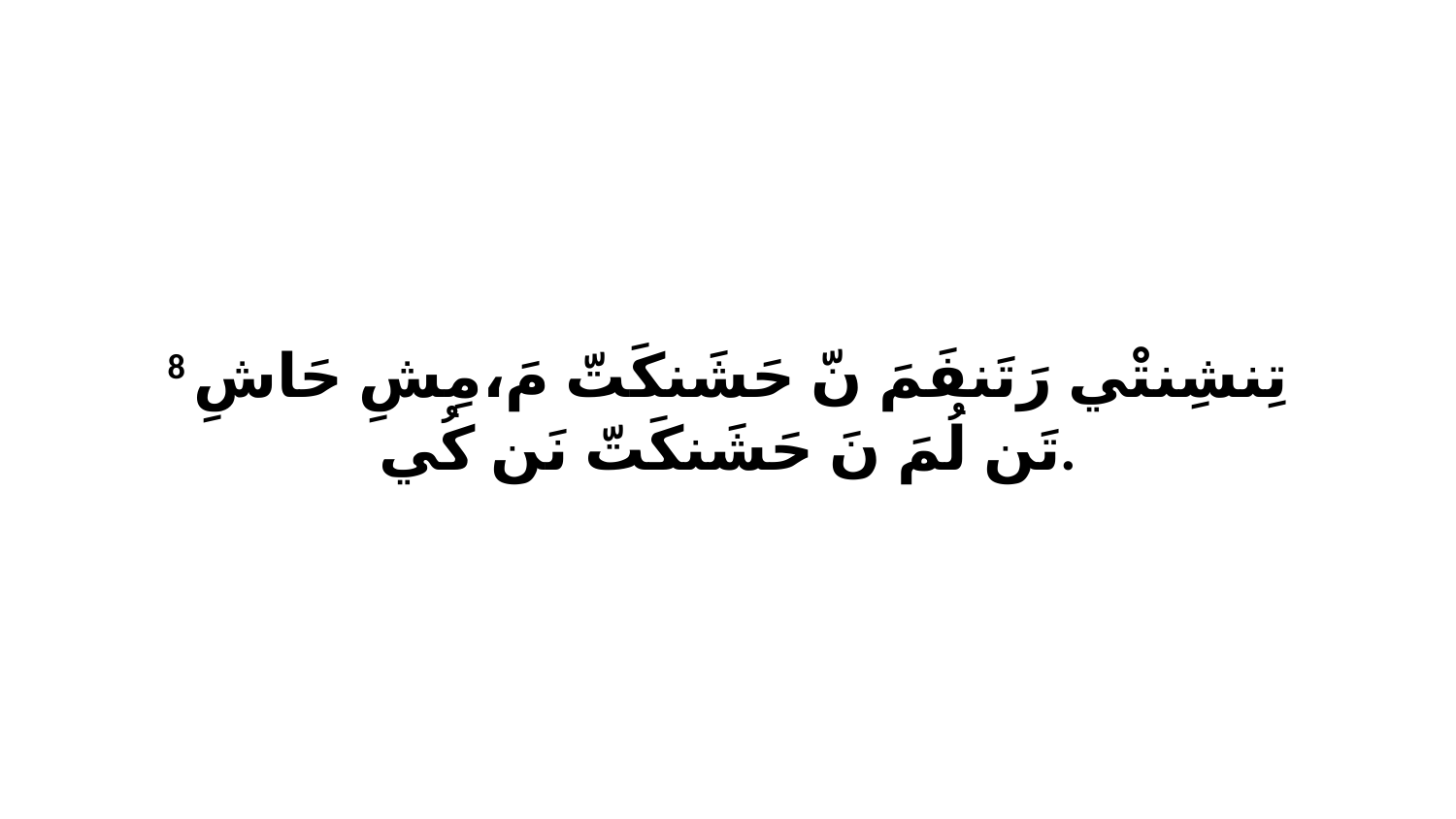

8 تِنشِنتْي رَتَنفَمَ نّ حَشَنكَتّ مَ،مِشِ حَاشِ تَن لُمَ نَ حَشَنكَتّ نَن كُي.